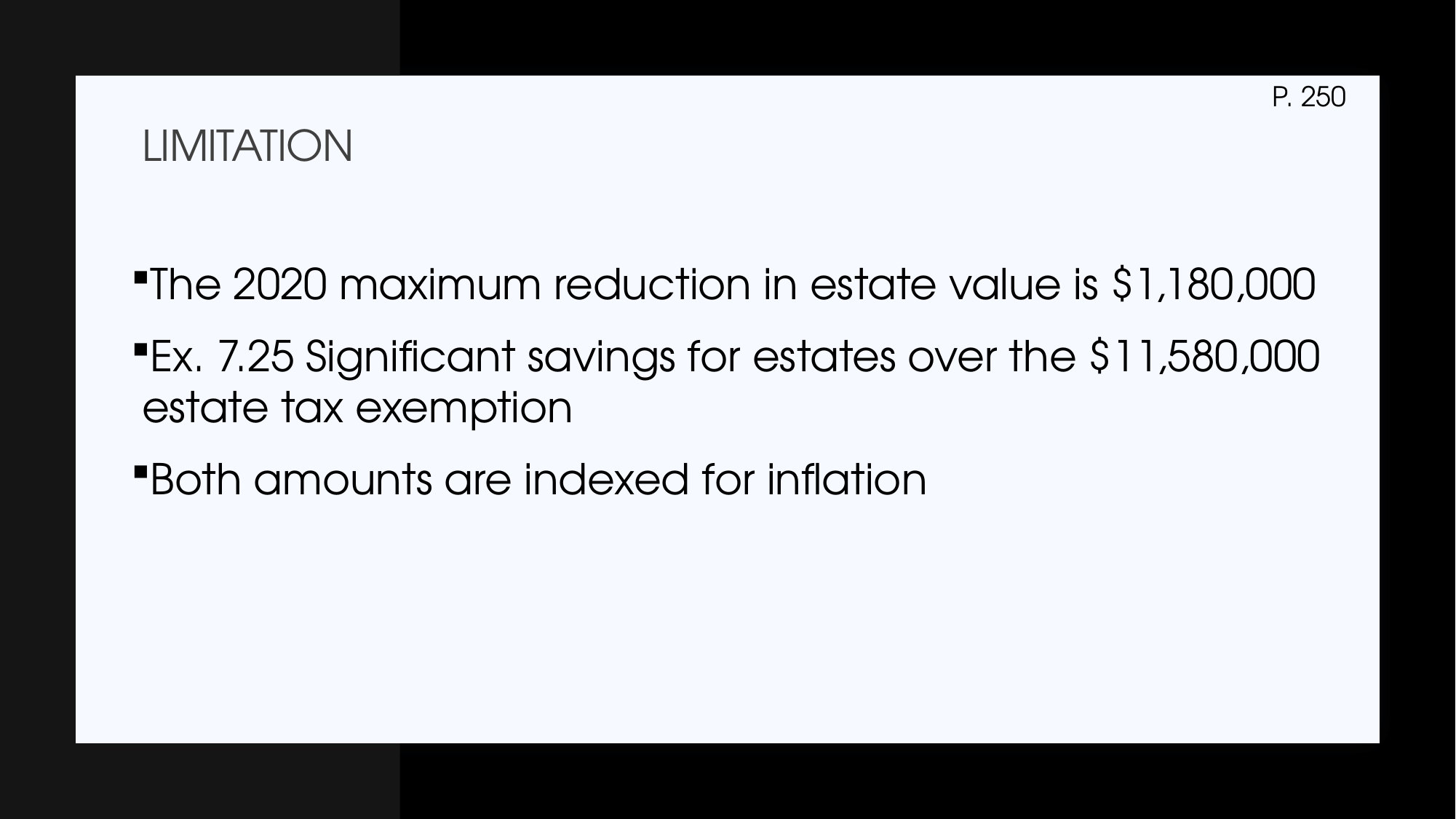

P. 250
# limitation
The 2020 maximum reduction in estate value is $1,180,000
Ex. 7.25 Significant savings for estates over the $11,580,000 estate tax exemption
Both amounts are indexed for inflation